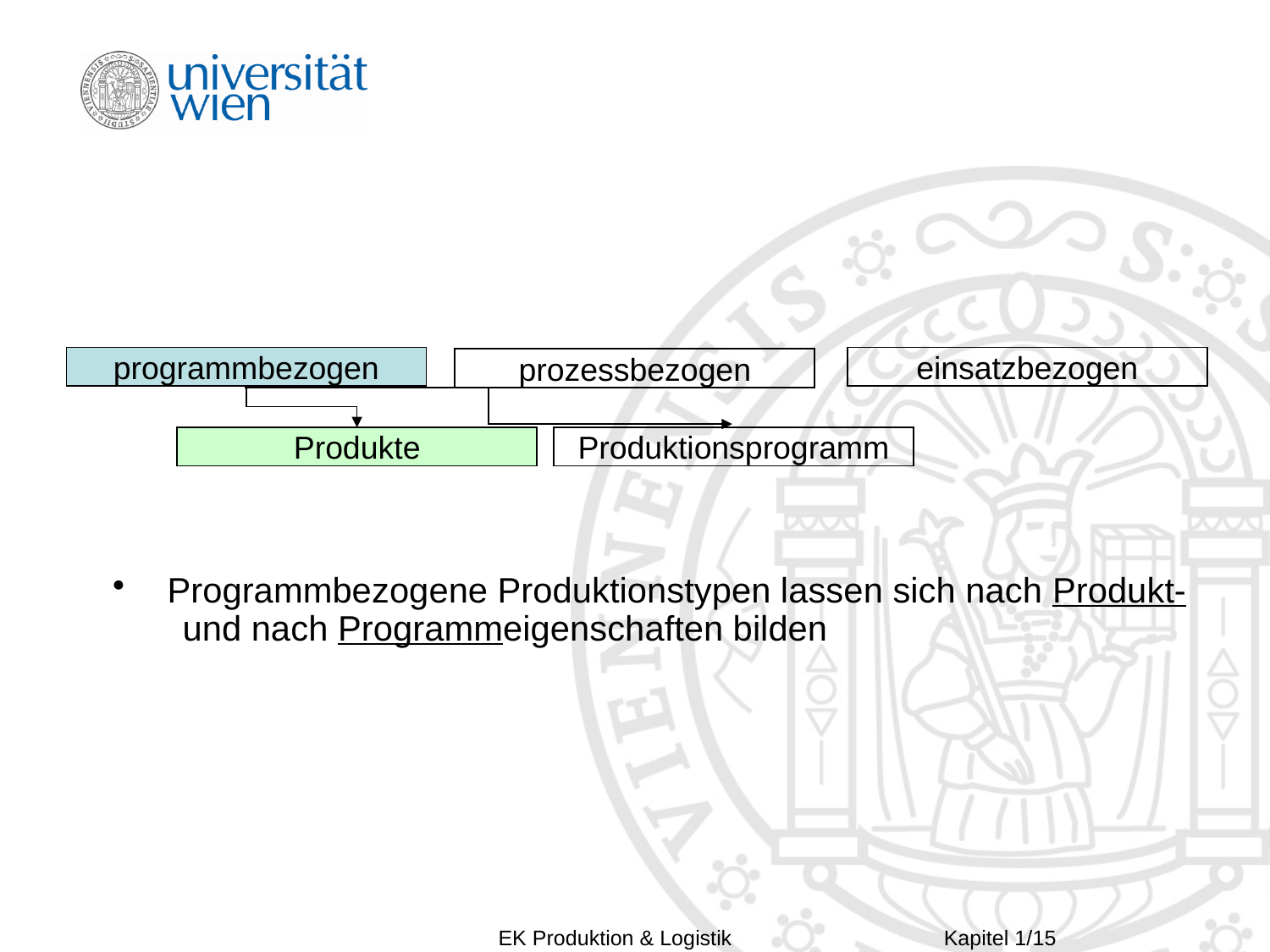

programmbezogen
einsatzbezogen
prozessbezogen
Produkte
Produktionsprogramm
 Programmbezogene Produktionstypen lassen sich nach Produkt-  	und nach Programmeigenschaften bilden